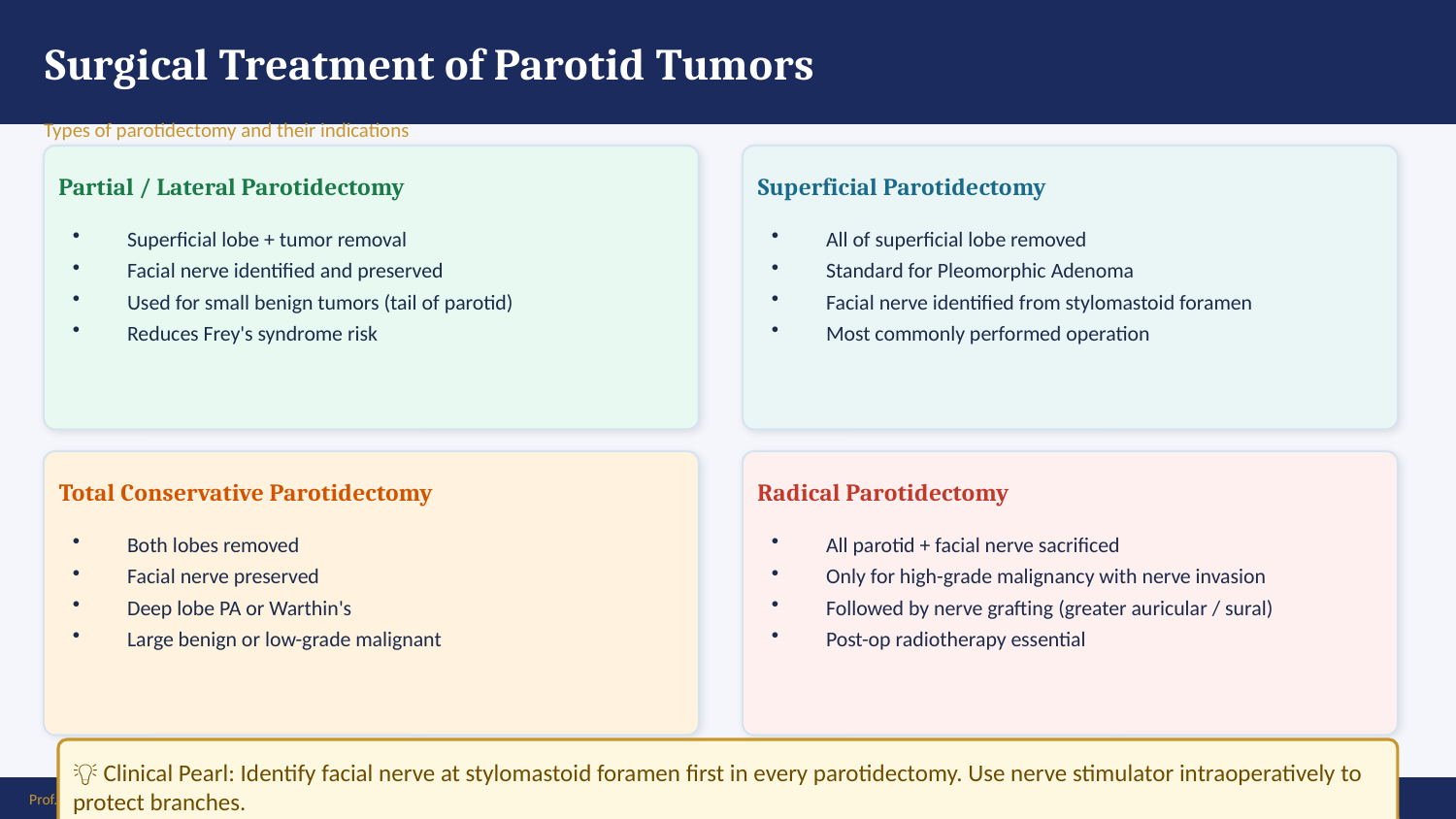

Surgical Treatment of Parotid Tumors
Types of parotidectomy and their indications

Partial / Lateral Parotidectomy
Superficial Parotidectomy
Superficial lobe + tumor removal
Facial nerve identified and preserved
Used for small benign tumors (tail of parotid)
Reduces Frey's syndrome risk
All of superficial lobe removed
Standard for Pleomorphic Adenoma
Facial nerve identified from stylomastoid foramen
Most commonly performed operation

Total Conservative Parotidectomy
Radical Parotidectomy
Both lobes removed
Facial nerve preserved
Deep lobe PA or Warthin's
Large benign or low-grade malignant
All parotid + facial nerve sacrificed
Only for high-grade malignancy with nerve invasion
Followed by nerve grafting (greater auricular / sural)
Post-op radiotherapy essential

💡 Clinical Pearl: Identify facial nerve at stylomastoid foramen first in every parotidectomy. Use nerve stimulator intraoperatively to protect branches.

Prof. Dr. Zahid Mahmood  |  LMDC  |  Hameed Latif Hospital  |  Ghurki Trust Teaching Hospital